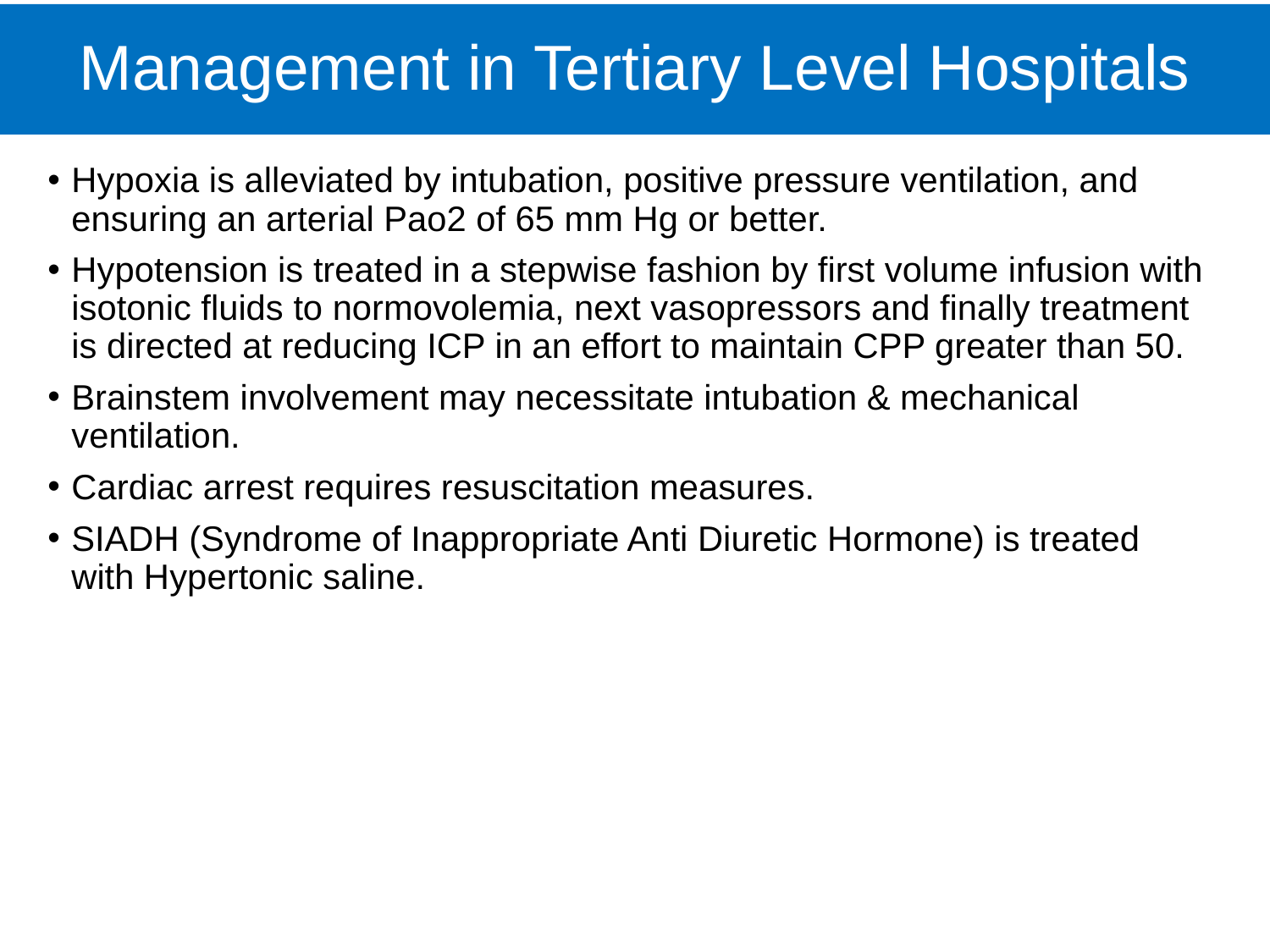

# Management in Tertiary Level Hospitals
Hypoxia is alleviated by intubation, positive pressure ventilation, and ensuring an arterial Pao2 of 65 mm Hg or better.
Hypotension is treated in a stepwise fashion by first volume infusion with isotonic fluids to normovolemia, next vasopressors and finally treatment is directed at reducing ICP in an effort to maintain CPP greater than 50.
Brainstem involvement may necessitate intubation & mechanical ventilation.
Cardiac arrest requires resuscitation measures.
SIADH (Syndrome of Inappropriate Anti Diuretic Hormone) is treated with Hypertonic saline.